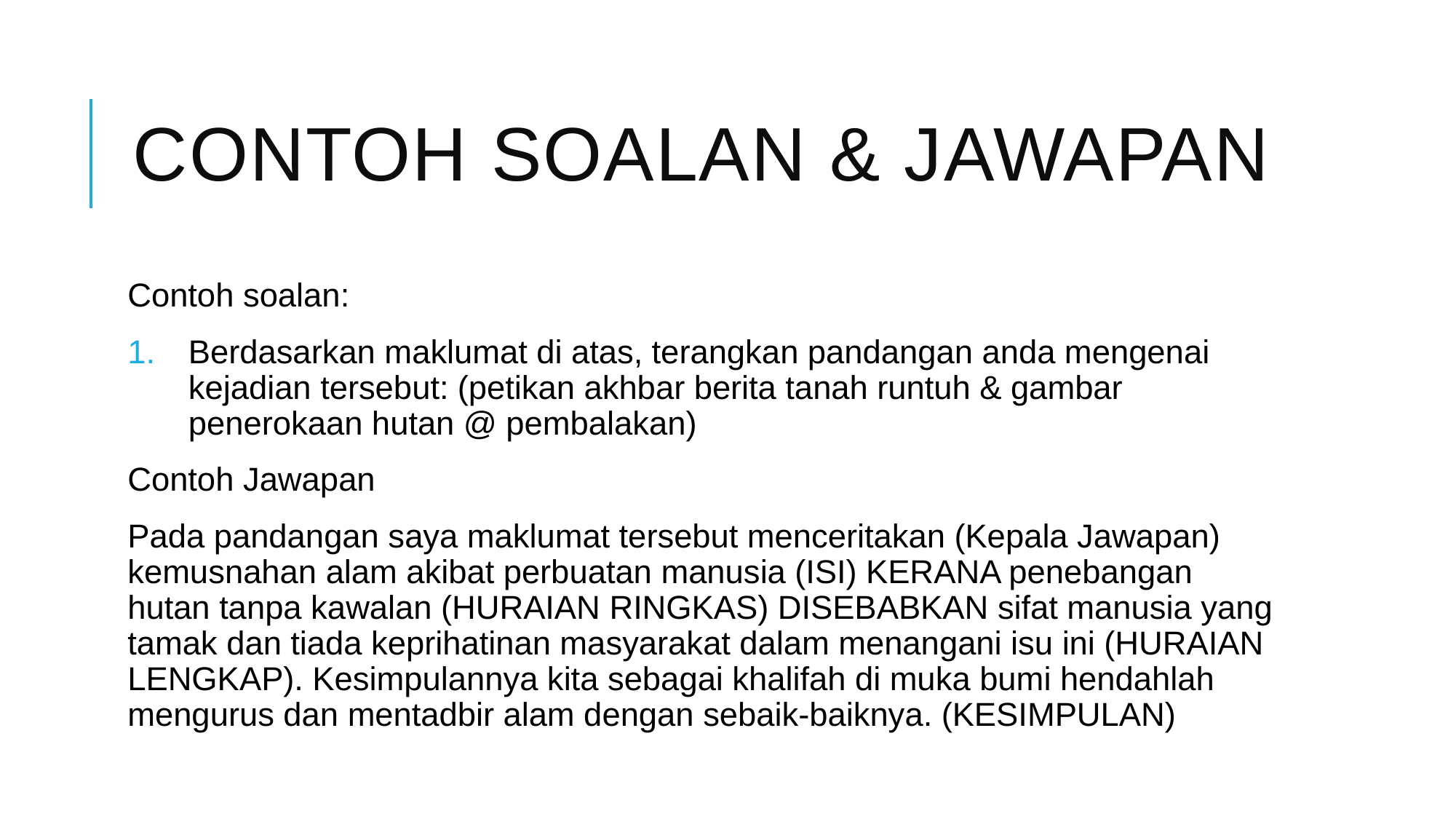

# CONTOH SOALAN & JAWAPAN
Contoh soalan:
Berdasarkan maklumat di atas, terangkan pandangan anda mengenai kejadian tersebut: (petikan akhbar berita tanah runtuh & gambar penerokaan hutan @ pembalakan)
Contoh Jawapan
Pada pandangan saya maklumat tersebut menceritakan (Kepala Jawapan) kemusnahan alam akibat perbuatan manusia (ISI) KERANA penebangan hutan tanpa kawalan (HURAIAN RINGKAS) DISEBABKAN sifat manusia yang tamak dan tiada keprihatinan masyarakat dalam menangani isu ini (HURAIAN LENGKAP). Kesimpulannya kita sebagai khalifah di muka bumi hendahlah mengurus dan mentadbir alam dengan sebaik-baiknya. (KESIMPULAN)